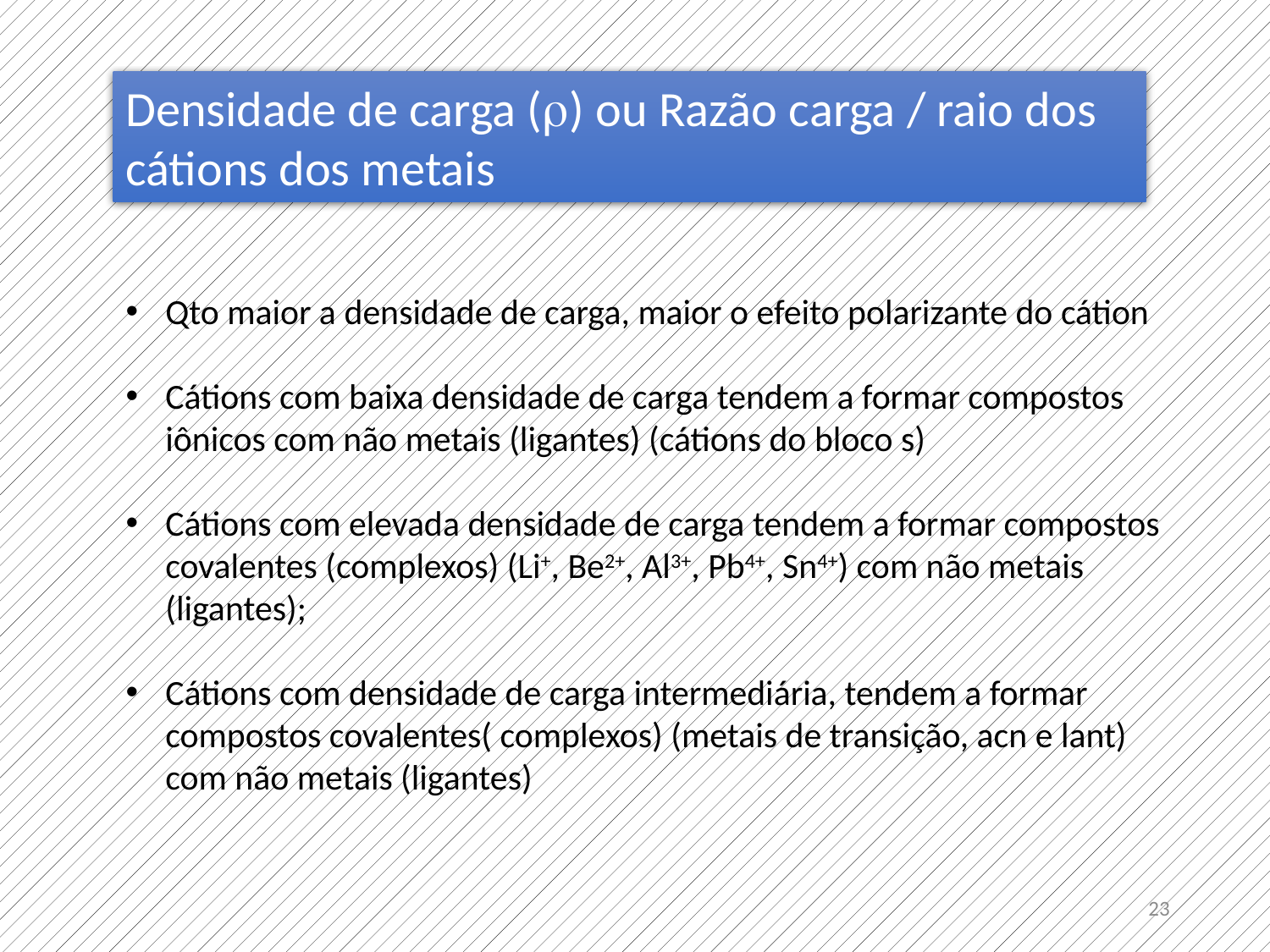

Densidade de carga (ρ) ou Razão carga / raio dos cátions dos metais
Qto maior a densidade de carga, maior o efeito polarizante do cátion

Cátions com baixa densidade de carga tendem a formar compostos iônicos com não metais (ligantes) (cátions do bloco s)

Cátions com elevada densidade de carga tendem a formar compostos covalentes (complexos) (Li+, Be2+, Al3+, Pb4+, Sn4+) com não metais  (ligantes);

Cátions com densidade de carga intermediária, tendem a formar compostos covalentes( complexos) (metais de transição, acn e lant) com não metais (ligantes)
23